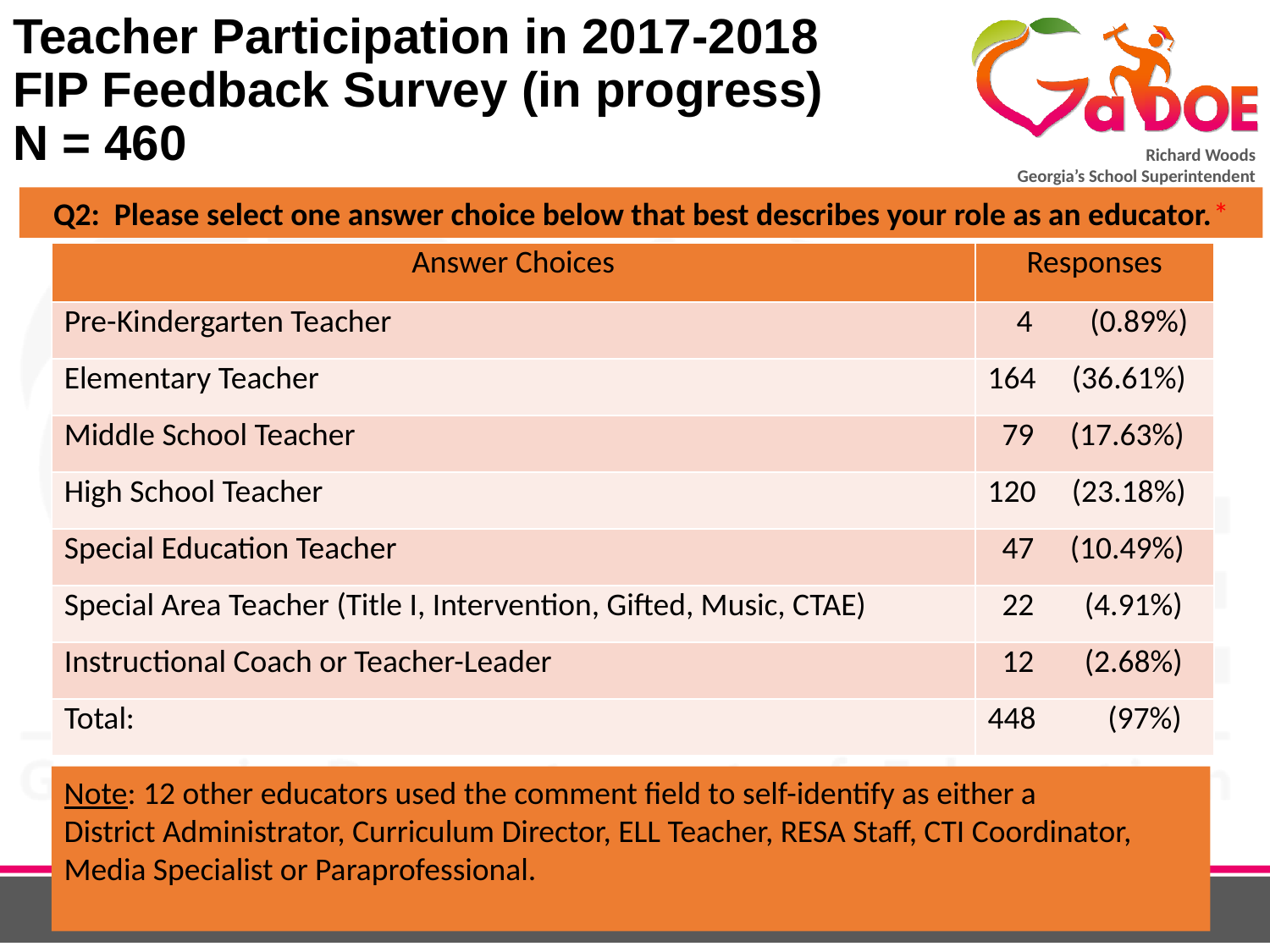

# Teacher Participation in 2017-2018 FIP Feedback Survey (in progress) N = 460
   Q2:  Please select one answer choice below that best describes your role as an educator.*
| Answer Choices | Responses |
| --- | --- |
| Pre-Kindergarten Teacher | 4 (0.89%) |
| Elementary Teacher | 164 (36.61%) |
| Middle School Teacher | 79 (17.63%) |
| High School Teacher | 120 (23.18%) |
| Special Education Teacher | 47 (10.49%) |
| Special Area Teacher (Title I, Intervention, Gifted, Music, CTAE) | 22 (4.91%) |
| Instructional Coach or Teacher-Leader | 12 (2.68%) |
| Total: | 448 (97%) |
Note: 12 other educators used the comment field to self-identify as either a
District Administrator, Curriculum Director, ELL Teacher, RESA Staff, CTI Coordinator, Media Specialist or Paraprofessional.

8/15/2018
64